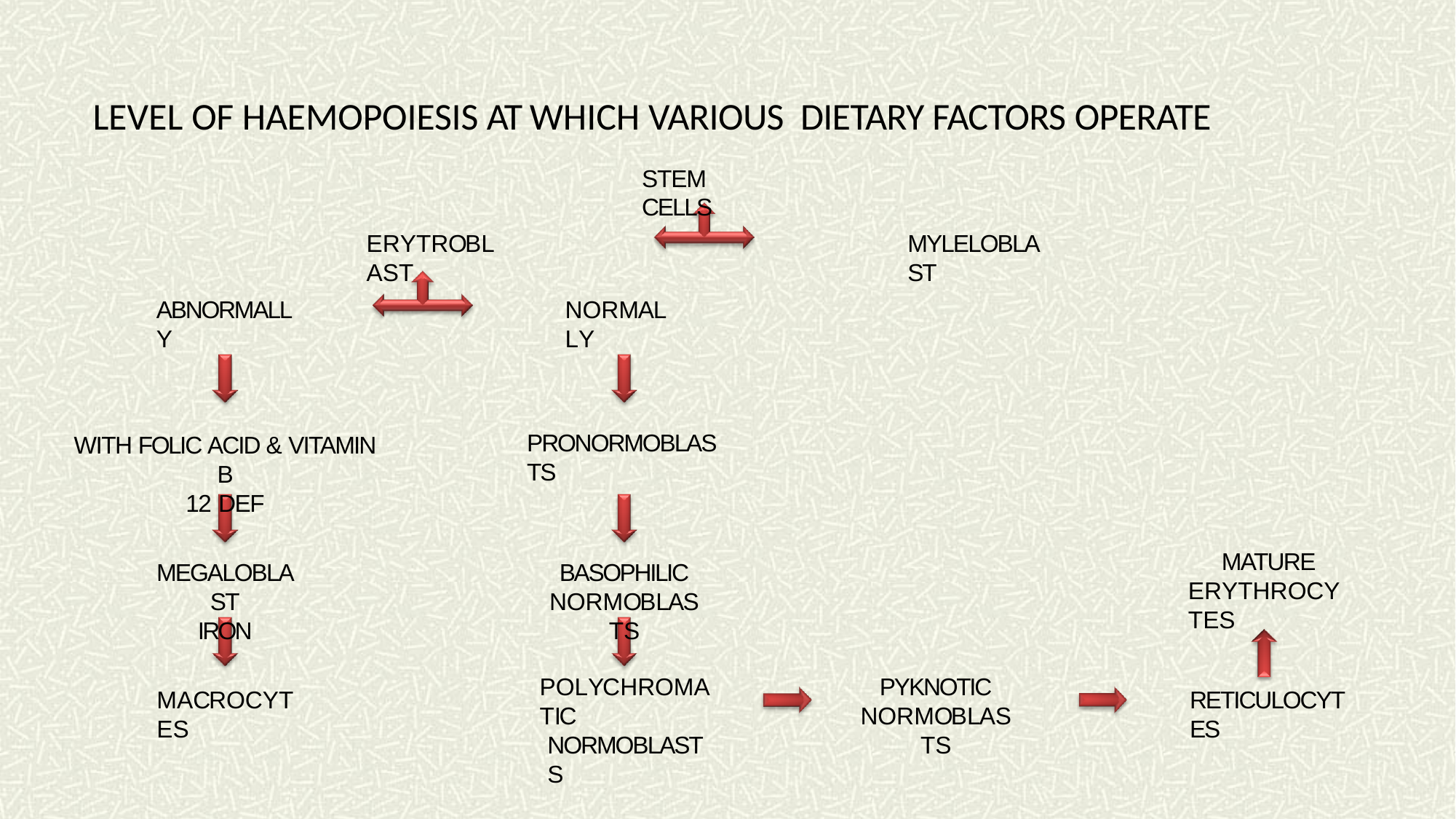

# LEVEL OF HAEMOPOIESIS AT WHICH VARIOUS  DIETARY FACTORS OPERATE
STEM CELLS

ERYTROBLAST
MYLELOBLAST

ABNORMALLY
NORMALLY

PRONORMOBLASTS
WITH FOLIC ACID & VITAMIN B
12 DEF

MATURE  ERYTHROCYTES
MEGALOBLAST
IRON
BASOPHILIC
NORMOBLASTS

POLYCHROMATIC
NORMOBLASTS
PYKNOTIC
NORMOBLASTS
MACROCYTES
RETICULOCYTES